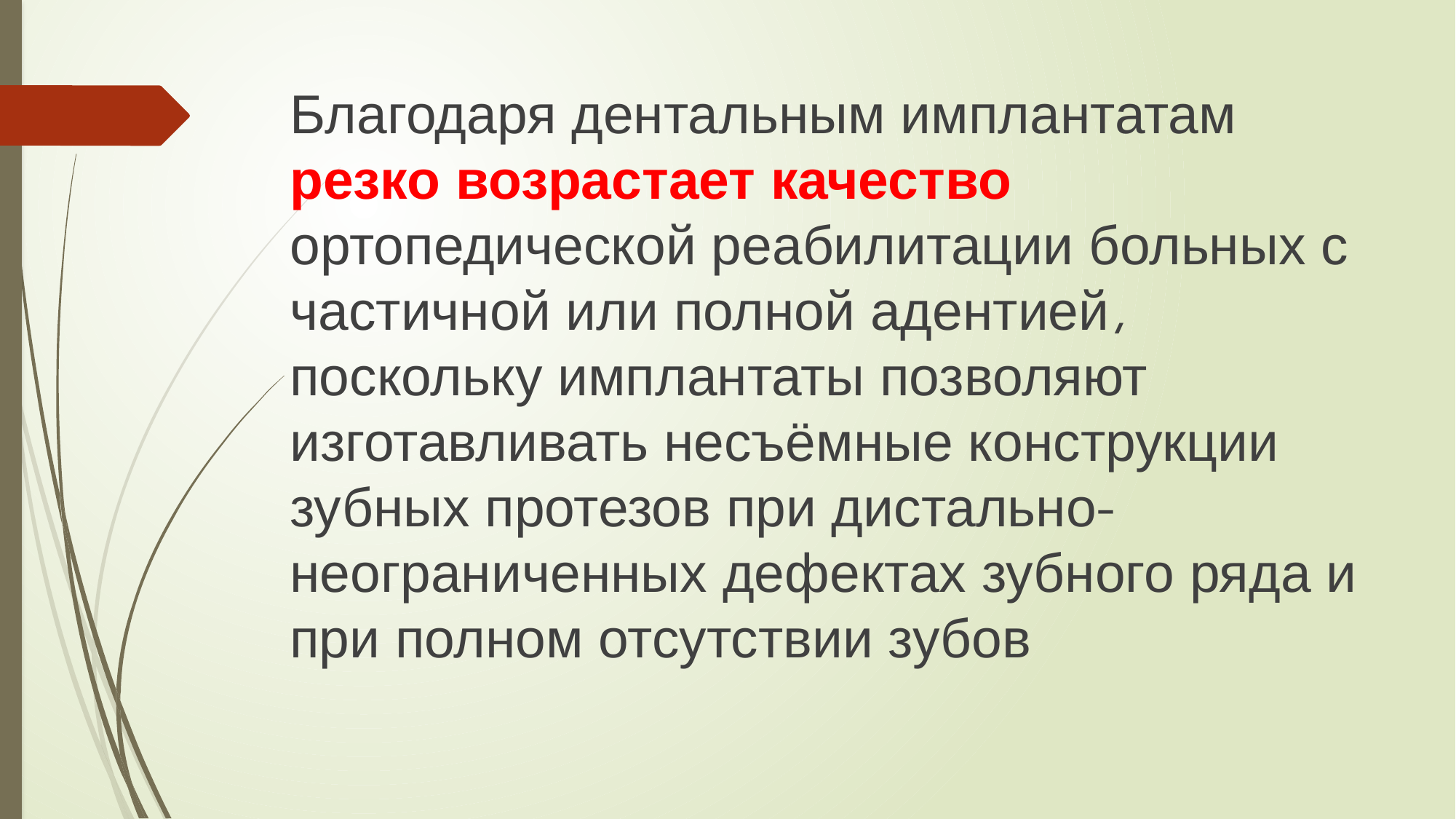

Благодаря дентальным имплантатам резко возрастает качество ортопедической реабилитации больных с частичной или полной адентией, поскольку имплантаты позволяют изготавливать несъёмные конструкции зубных протезов при дистально-неограниченных дефектах зубного ряда и при полном отсутствии зубов